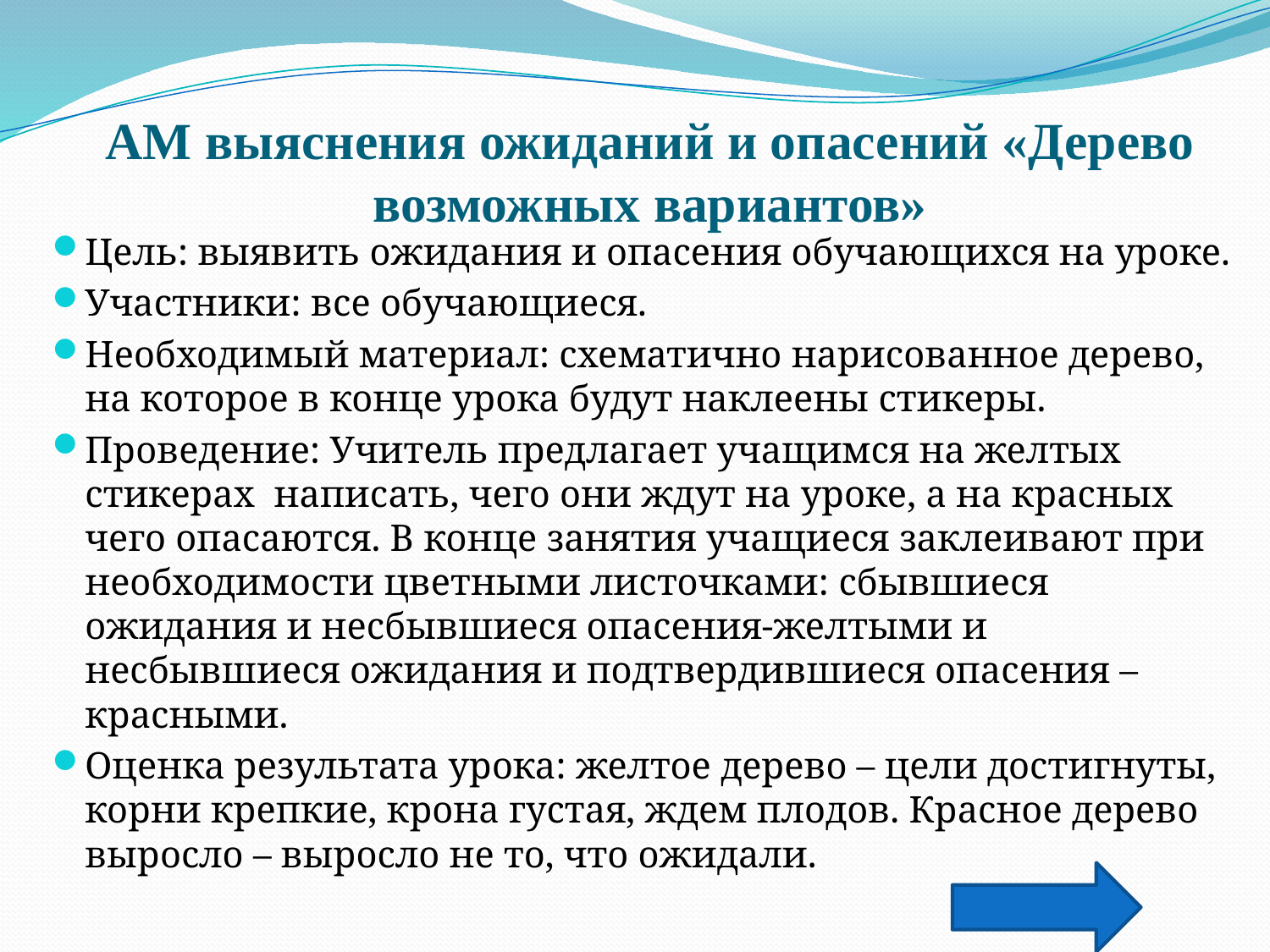

# АМ выяснения ожиданий и опасений «Дерево возможных вариантов»
Цель: выявить ожидания и опасения обучающихся на уроке.
Участники: все обучающиеся.
Необходимый материал: схематично нарисованное дерево, на которое в конце урока будут наклеены стикеры.
Проведение: Учитель предлагает учащимся на желтых стикерах  написать, чего они ждут на уроке, а на красных чего опасаются. В конце занятия учащиеся заклеивают при необходимости цветными листочками: сбывшиеся ожидания и несбывшиеся опасения-желтыми и  несбывшиеся ожидания и подтвердившиеся опасения – красными.
Оценка результата урока: желтое дерево – цели достигнуты, корни крепкие, крона густая, ждем плодов. Красное дерево выросло – выросло не то, что ожидали.